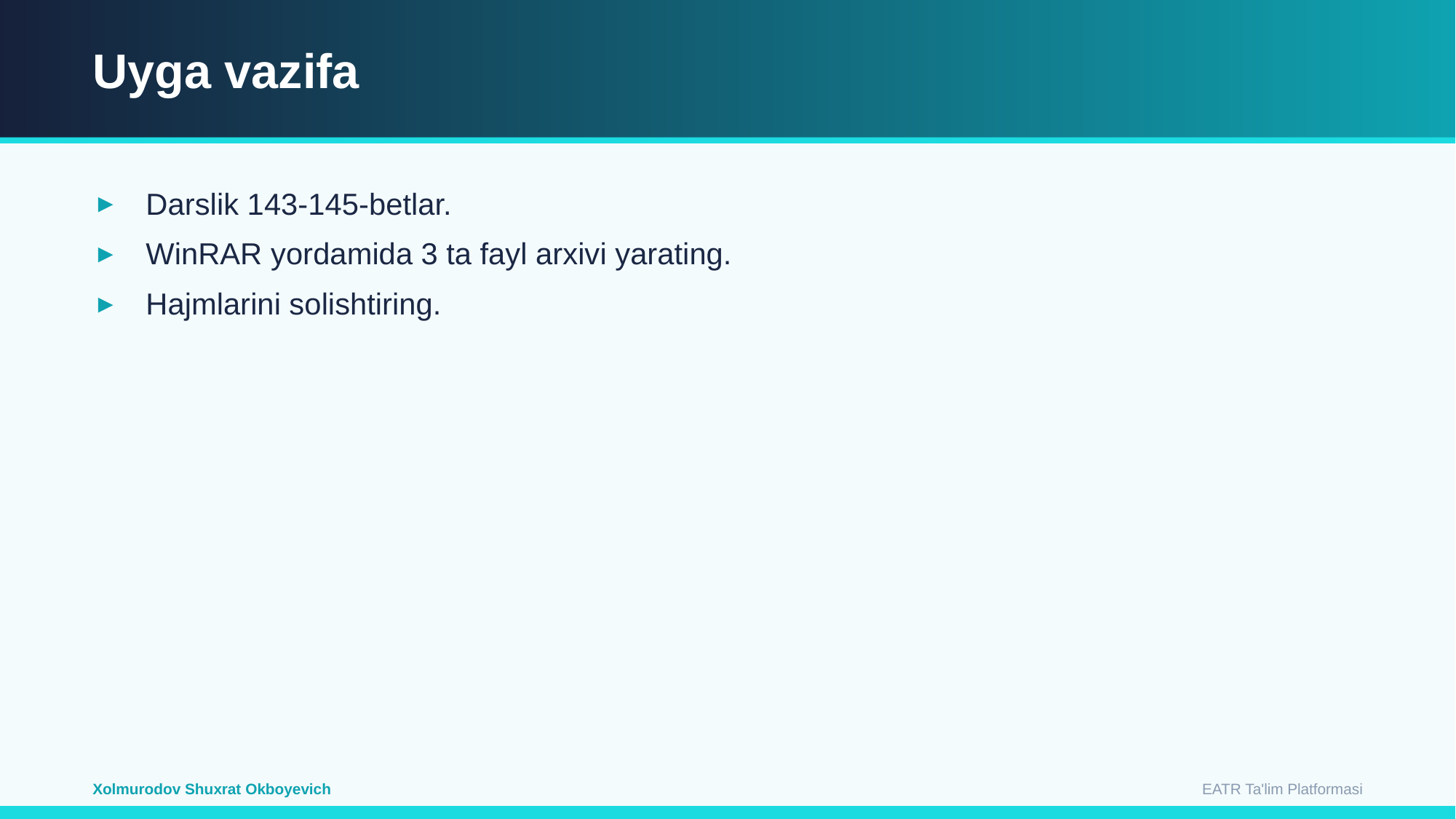

Uyga vazifa

Darslik 143-145-betlar.
WinRAR yordamida 3 ta fayl arxivi yarating.
Hajmlarini solishtiring.
EATR Ta'lim Platformasi
Xolmurodov Shuxrat Okboyevich